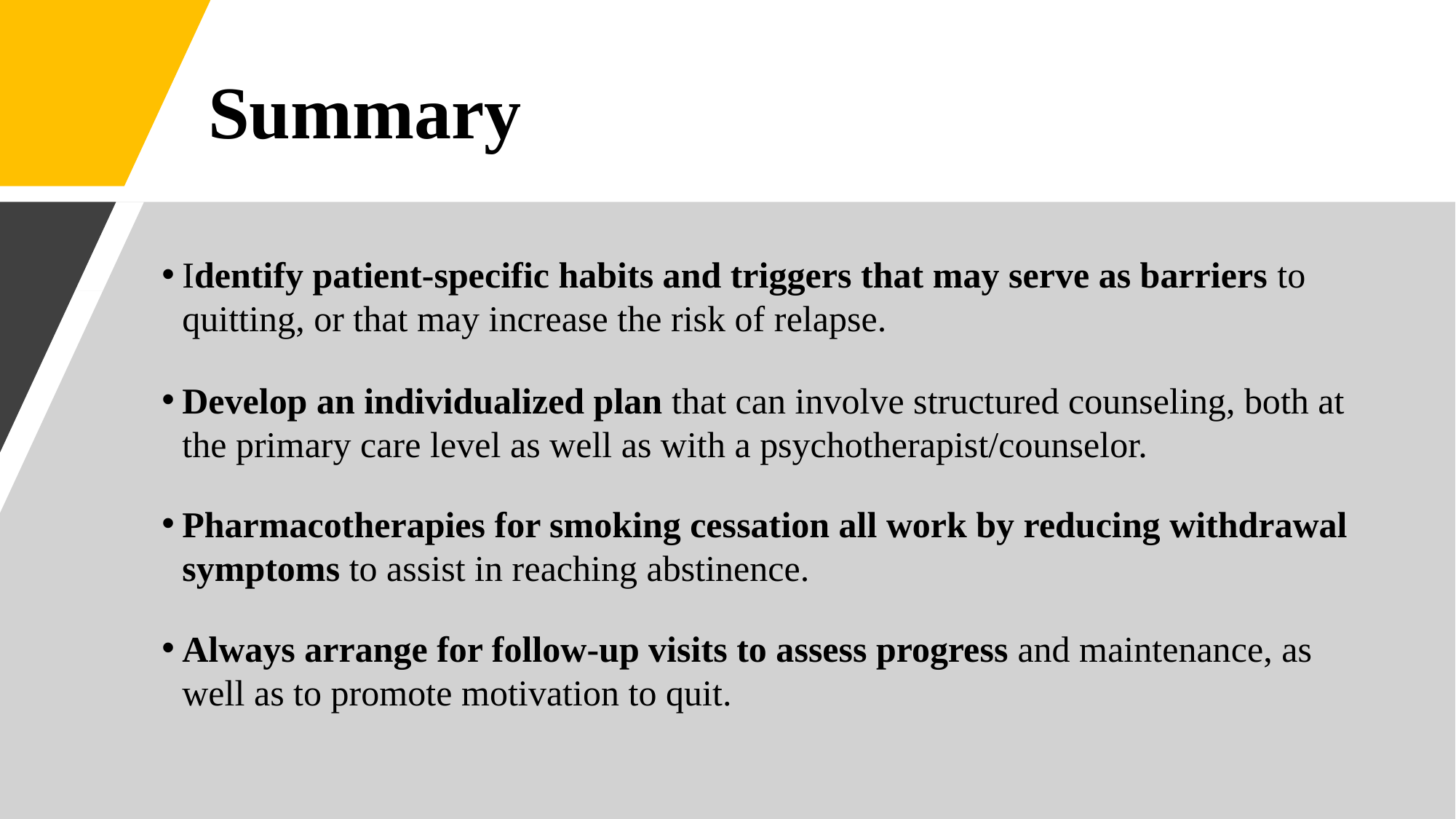

# Summary

Identify patient-specific habits and triggers that may serve as barriers to quitting, or that may increase the risk of relapse.

Develop an individualized plan that can involve structured counseling, both at the primary care level as well as with a psychotherapist/counselor.

Pharmacotherapies for smoking cessation all work by reducing withdrawal symptoms to assist in reaching abstinence.

Always arrange for follow-up visits to assess progress and maintenance, as well as to promote motivation to quit.